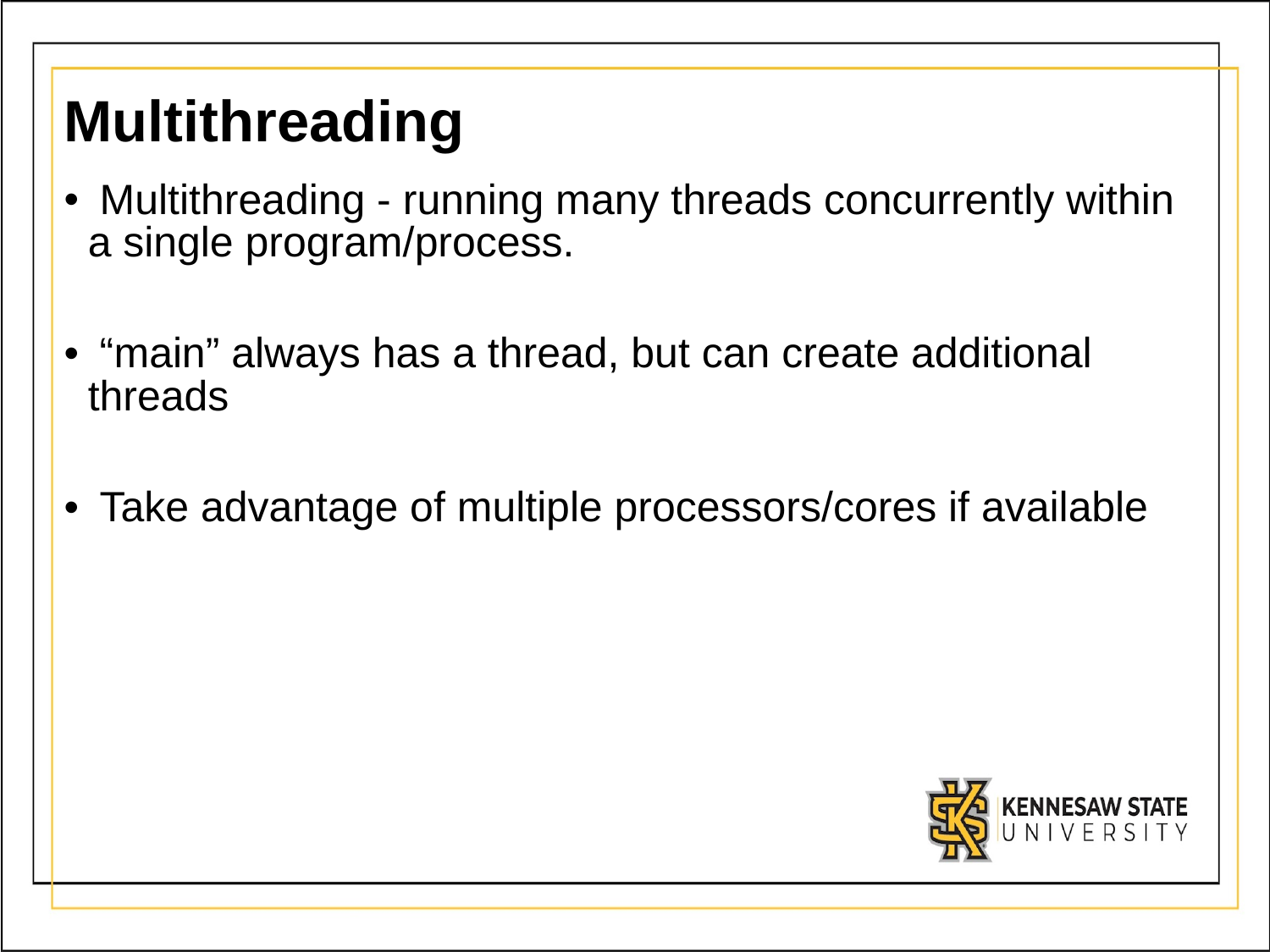

# Multithreading
 Multithreading - running many threads concurrently within a single program/process.

 “main” always has a thread, but can create additional threads

 Take advantage of multiple processors/cores if available